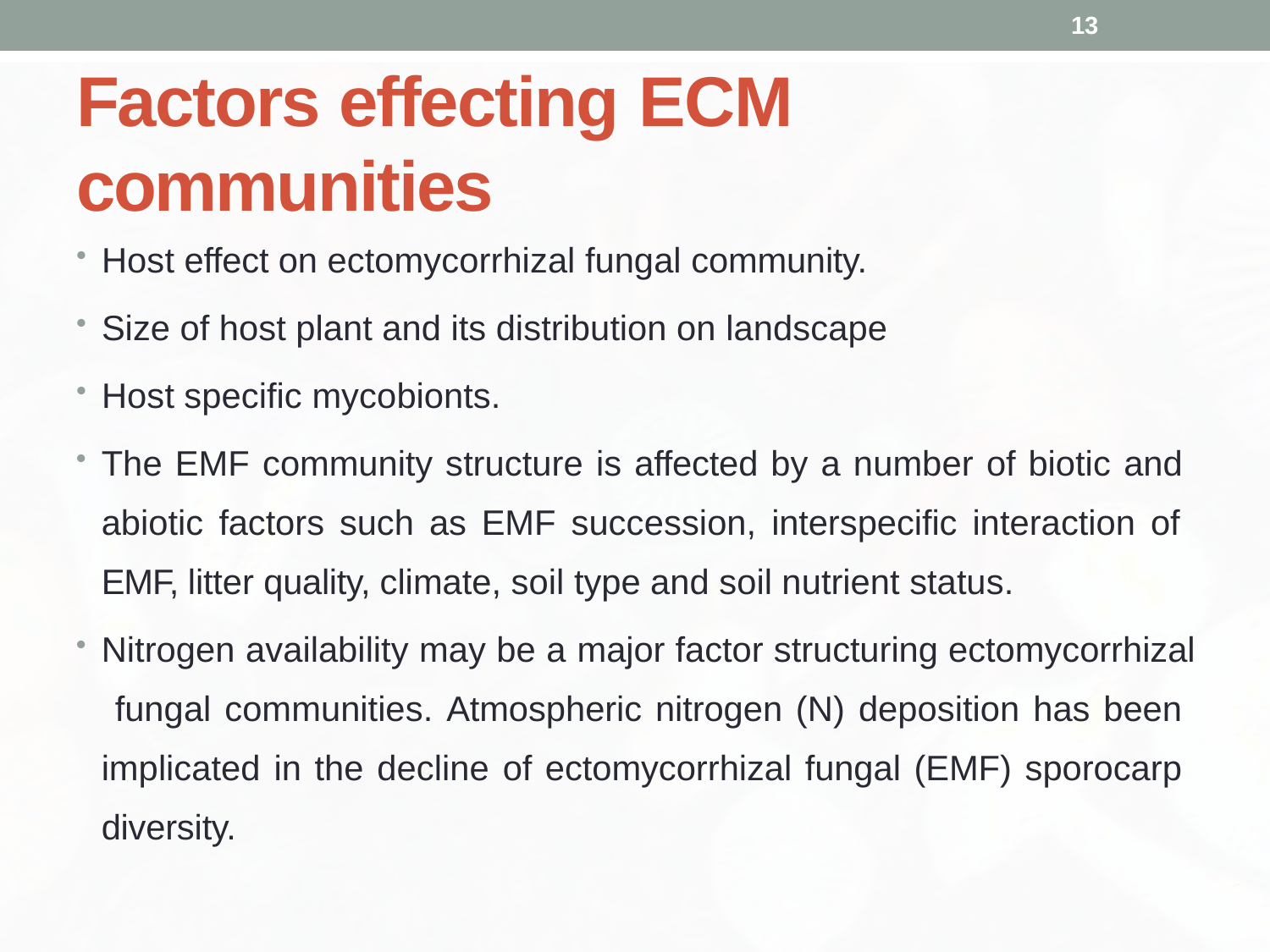

13
# Factors effecting ECM  communities
Host effect on ectomycorrhizal fungal community.
Size of host plant and its distribution on landscape
Host specific mycobionts.
The EMF community structure is affected by a number of biotic and  abiotic factors such as EMF succession, interspecific interaction of  EMF, litter quality, climate, soil type and soil nutrient status.
Nitrogen availability may be a major factor structuring ectomycorrhizal  fungal communities. Atmospheric nitrogen (N) deposition has been  implicated in the decline of ectomycorrhizal fungal (EMF) sporocarp  diversity.